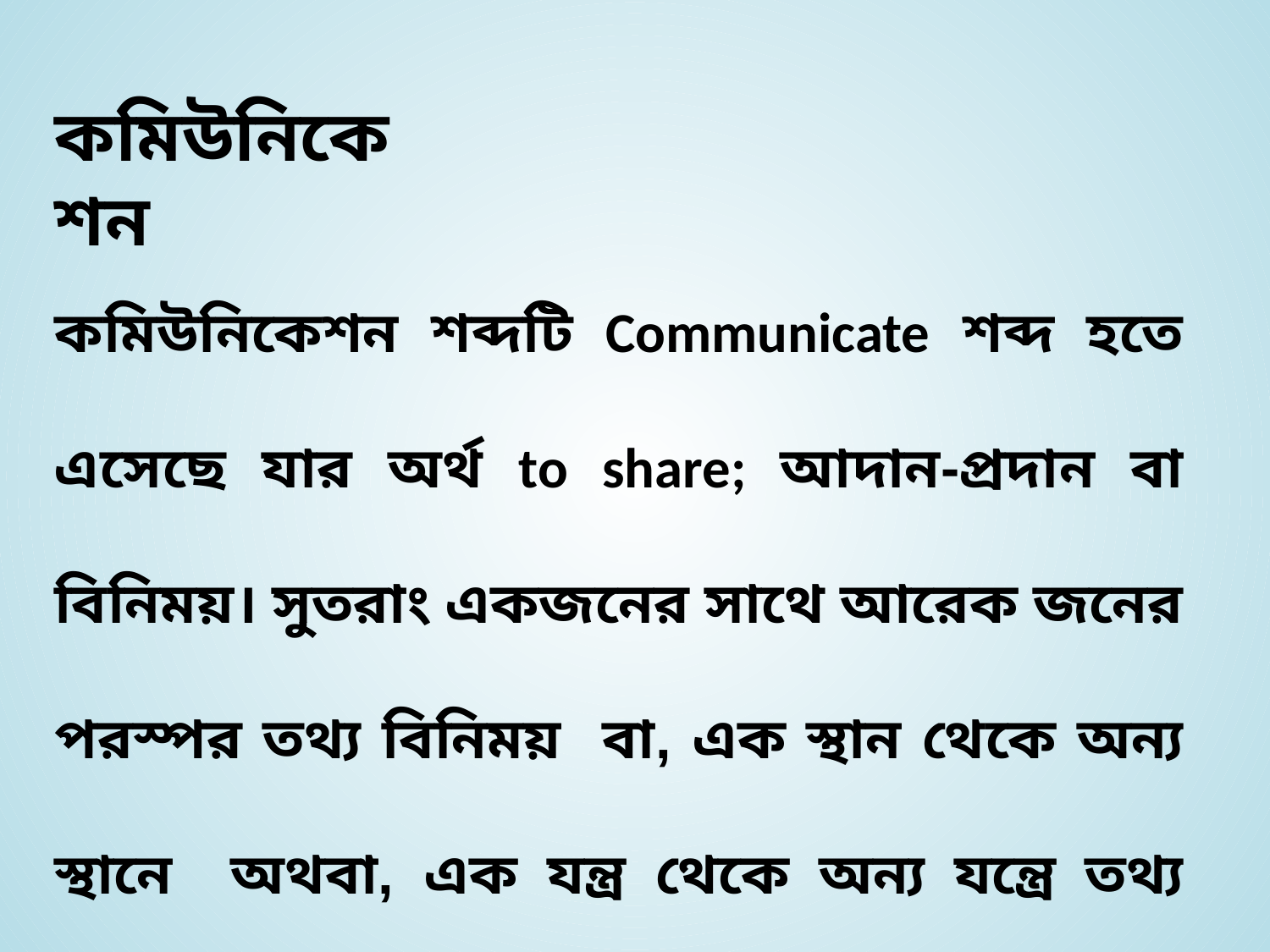

কমিউনিকেশন
কমিউনিকেশন শব্দটি Communicate শব্দ হতে এসেছে যার অর্থ to share; আদান-প্রদান বা বিনিময়। সুতরাং একজনের সাথে আরেক জনের পরস্পর তথ্য বিনিময়  বা, এক স্থান থেকে অন্য স্থানে  অথবা, এক যন্ত্র থেকে অন্য যন্ত্রে তথ্য বিনিময়ই হচ্ছে কমিউনিকেশন।